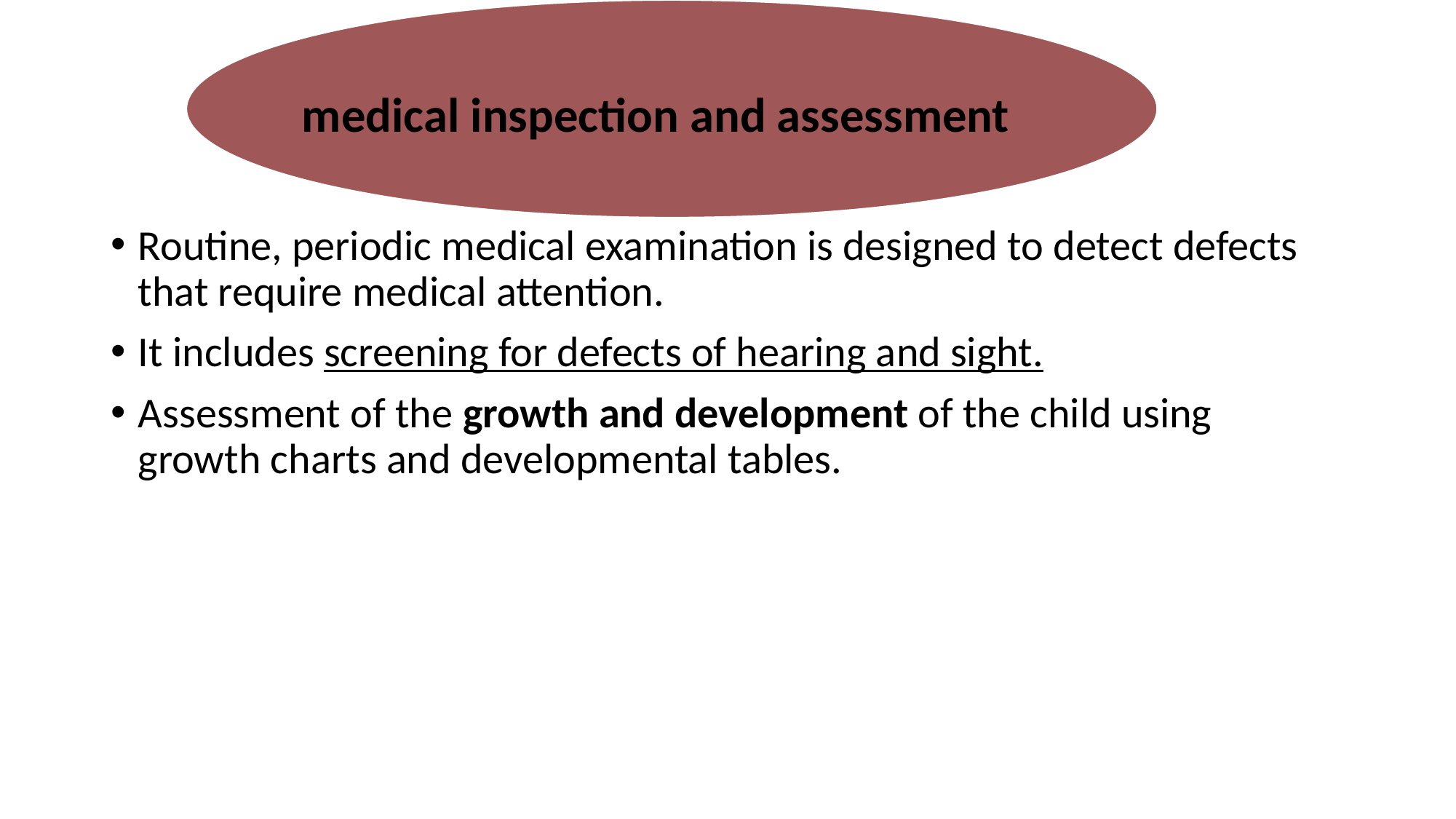

medical inspection and assessment
Routine, periodic medical examination is designed to detect defects that require medical attention.
It includes screening for defects of hearing and sight.
Assessment of the growth and development of the child using growth charts and developmental tables.